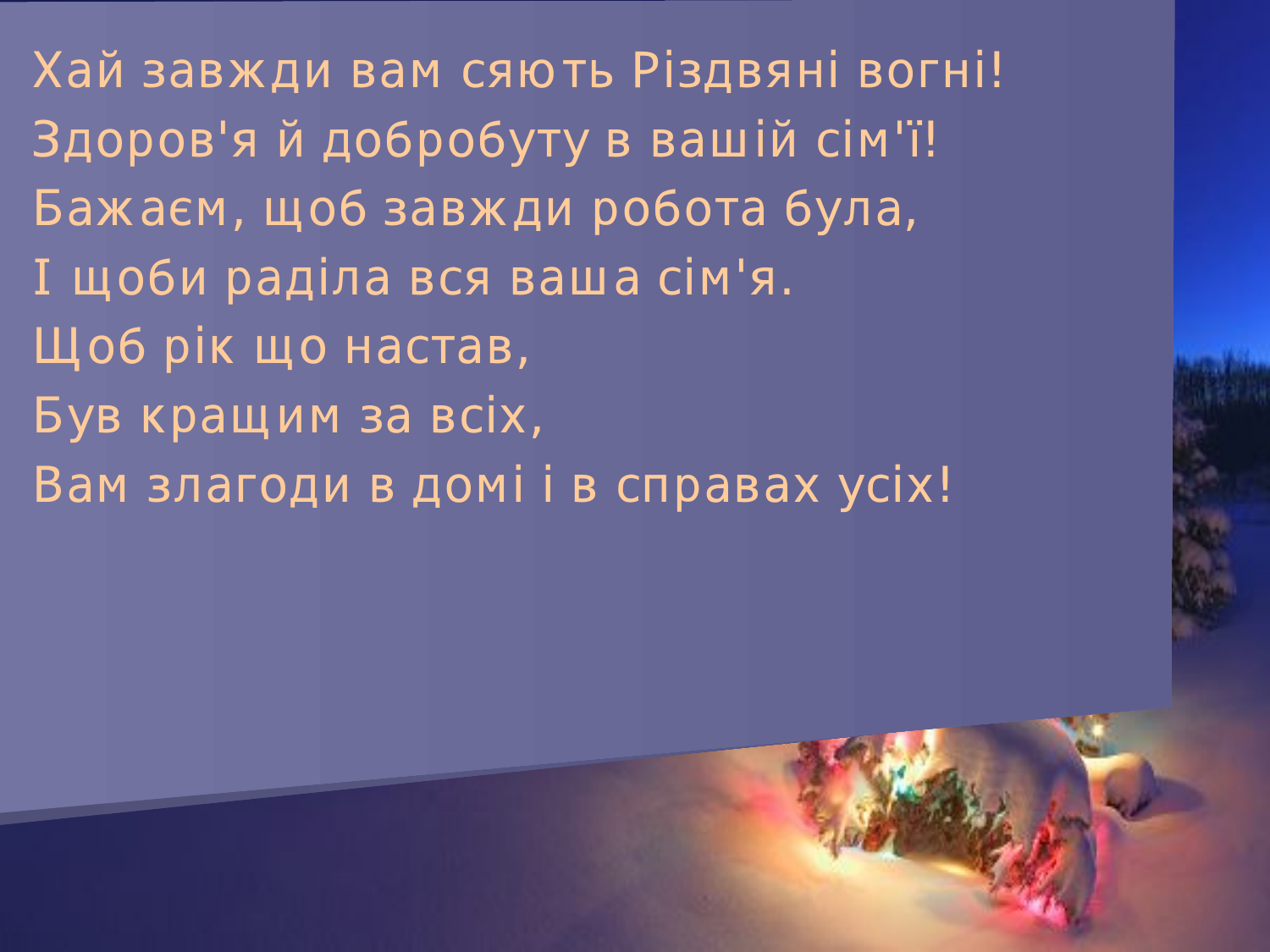

Хай завжди вам сяють Різдвяні вогні!
Здоров'я й добробуту в вашій сім'ї!
Бажаєм, щоб завжди робота була,
І щоби раділа вся ваша сім'я.
Щоб рік що настав,
Був кращим за всіх,
Вам злагоди в домі і в справах усіх!